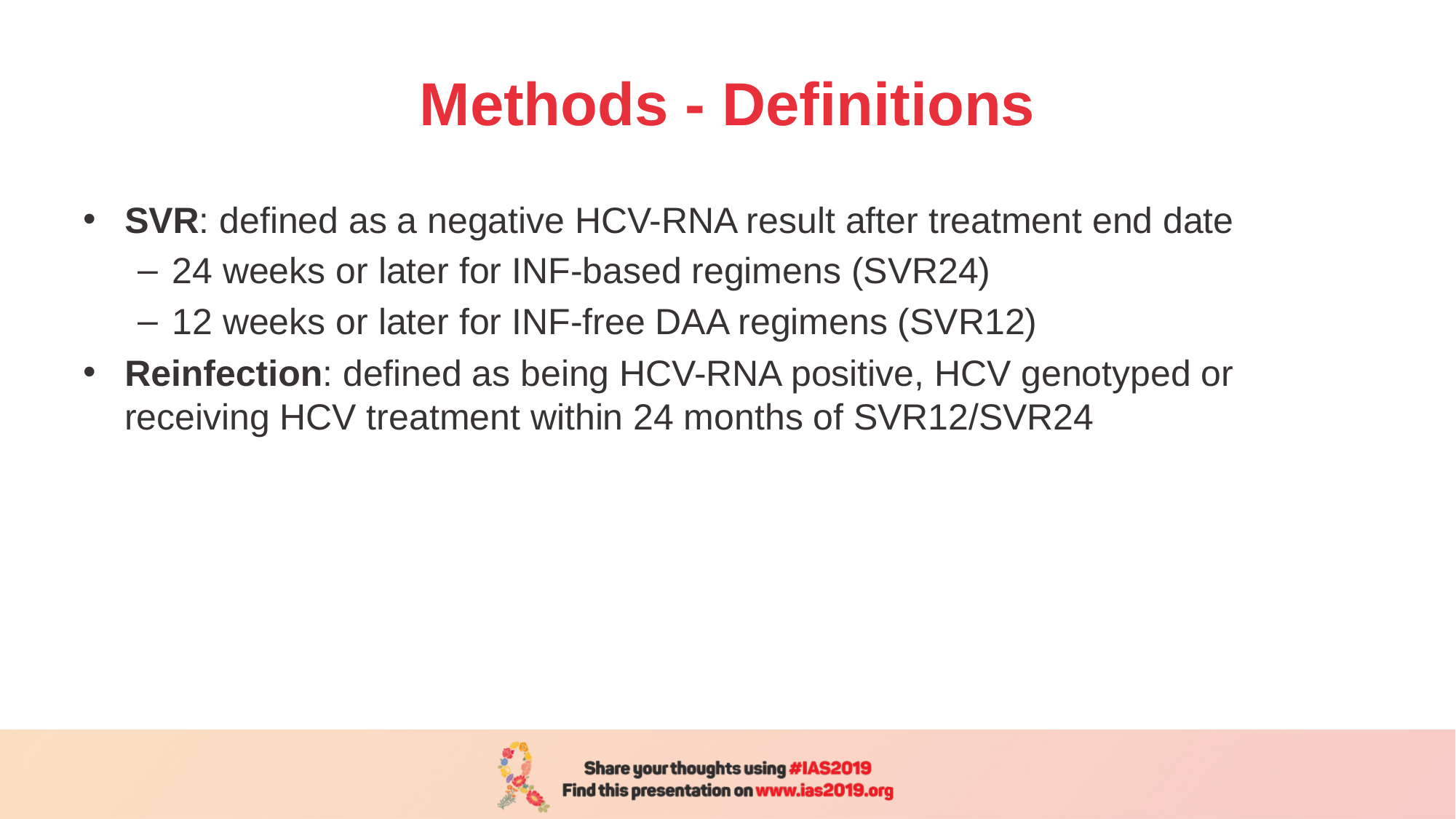

# Methods - Definitions
SVR: defined as a negative HCV-RNA result after treatment end date
24 weeks or later for INF-based regimens (SVR24)
12 weeks or later for INF-free DAA regimens (SVR12)
Reinfection: defined as being HCV-RNA positive, HCV genotyped or receiving HCV treatment within 24 months of SVR12/SVR24